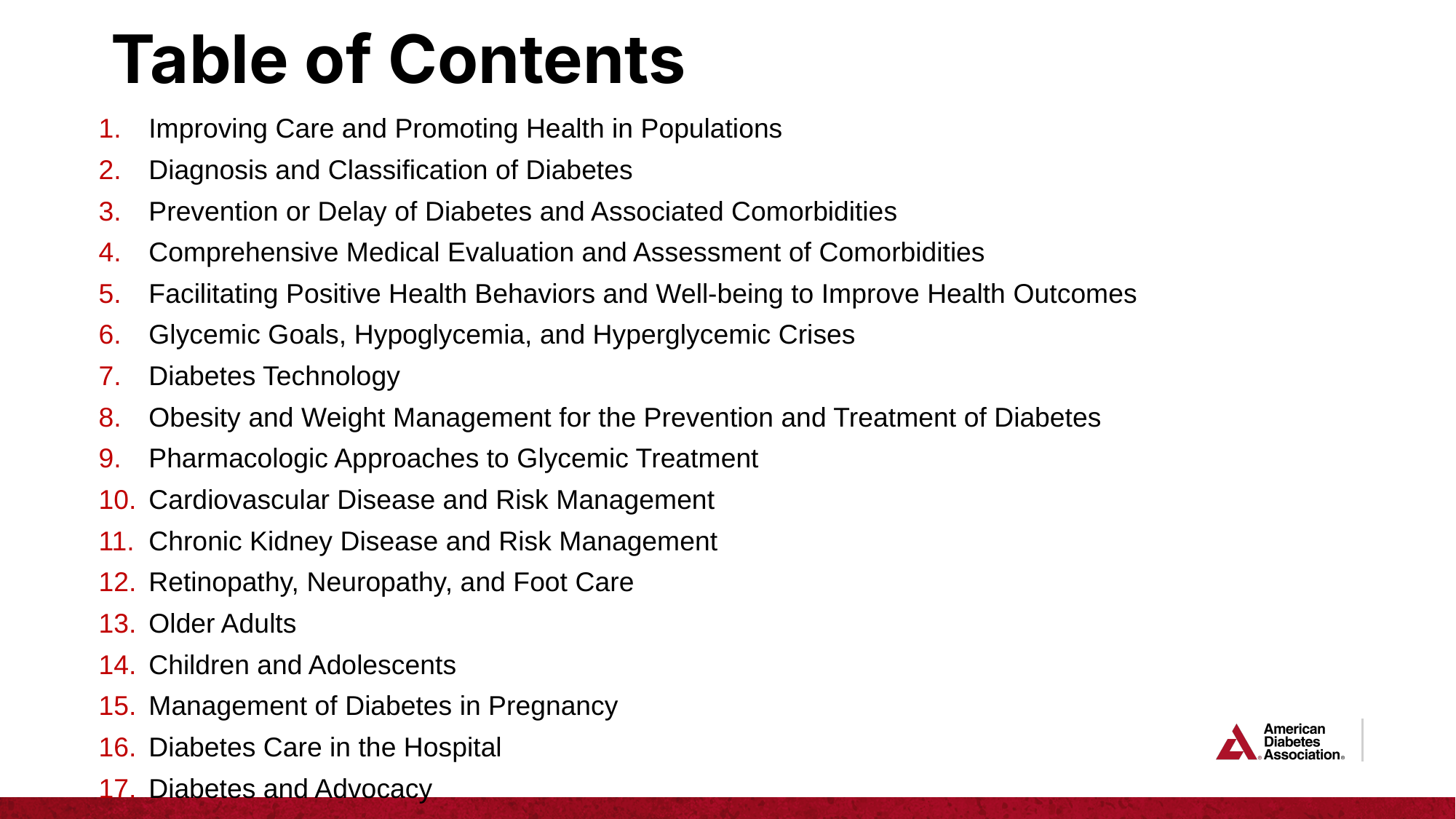

# Table of Contents
Improving Care and Promoting Health in Populations
Diagnosis and Classification of Diabetes
Prevention or Delay of Diabetes and Associated Comorbidities
Comprehensive Medical Evaluation and Assessment of Comorbidities
Facilitating Positive Health Behaviors and Well-being to Improve Health Outcomes
Glycemic Goals, Hypoglycemia, and Hyperglycemic Crises
Diabetes Technology
Obesity and Weight Management for the Prevention and Treatment of Diabetes
Pharmacologic Approaches to Glycemic Treatment
Cardiovascular Disease and Risk Management
Chronic Kidney Disease and Risk Management
Retinopathy, Neuropathy, and Foot Care
Older Adults
Children and Adolescents
Management of Diabetes in Pregnancy
Diabetes Care in the Hospital
Diabetes and Advocacy